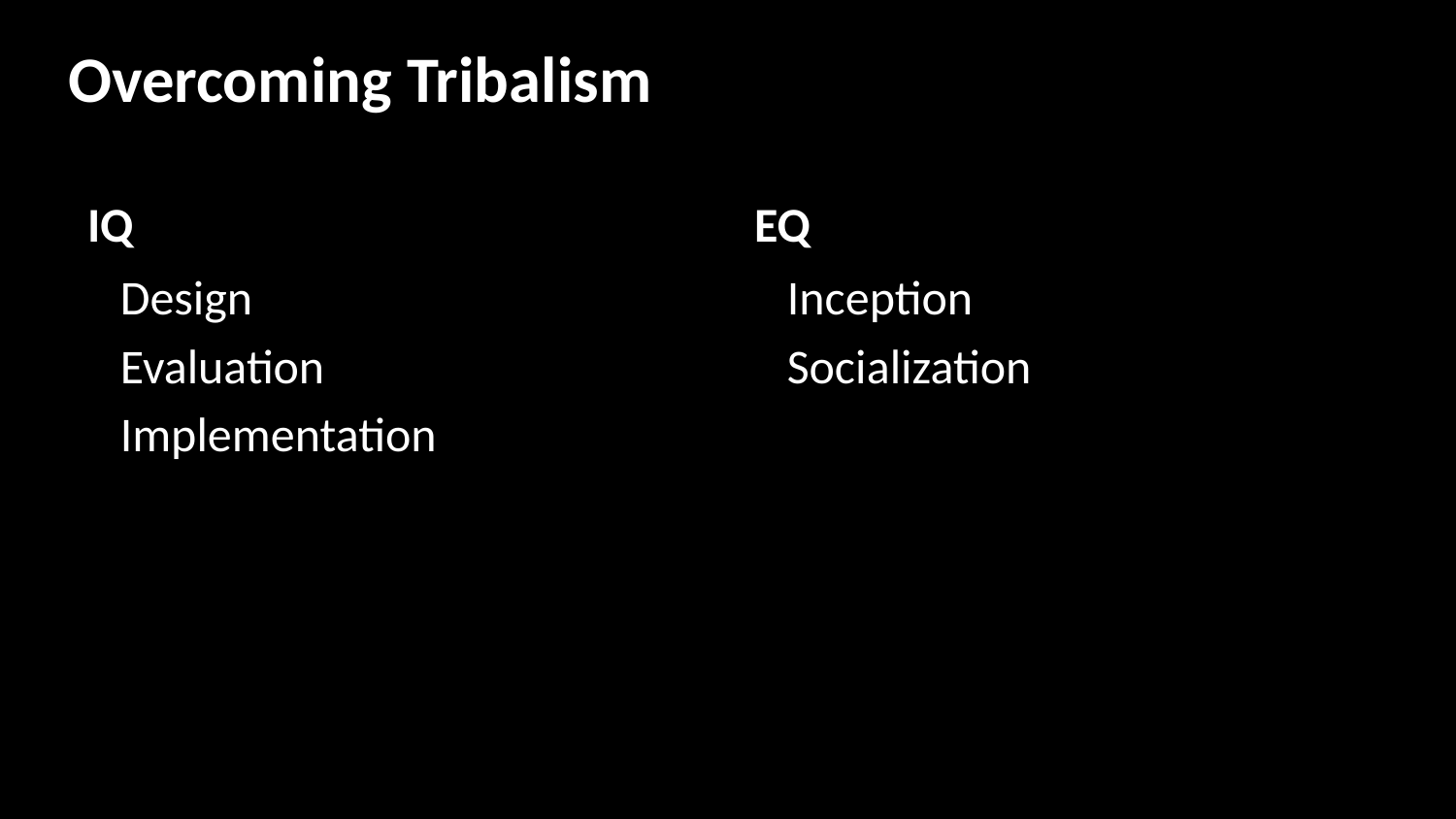

# Overcoming Tribalism
IQ
EQ
   Design
   Evaluation
   Implementation
   Inception
   Socialization